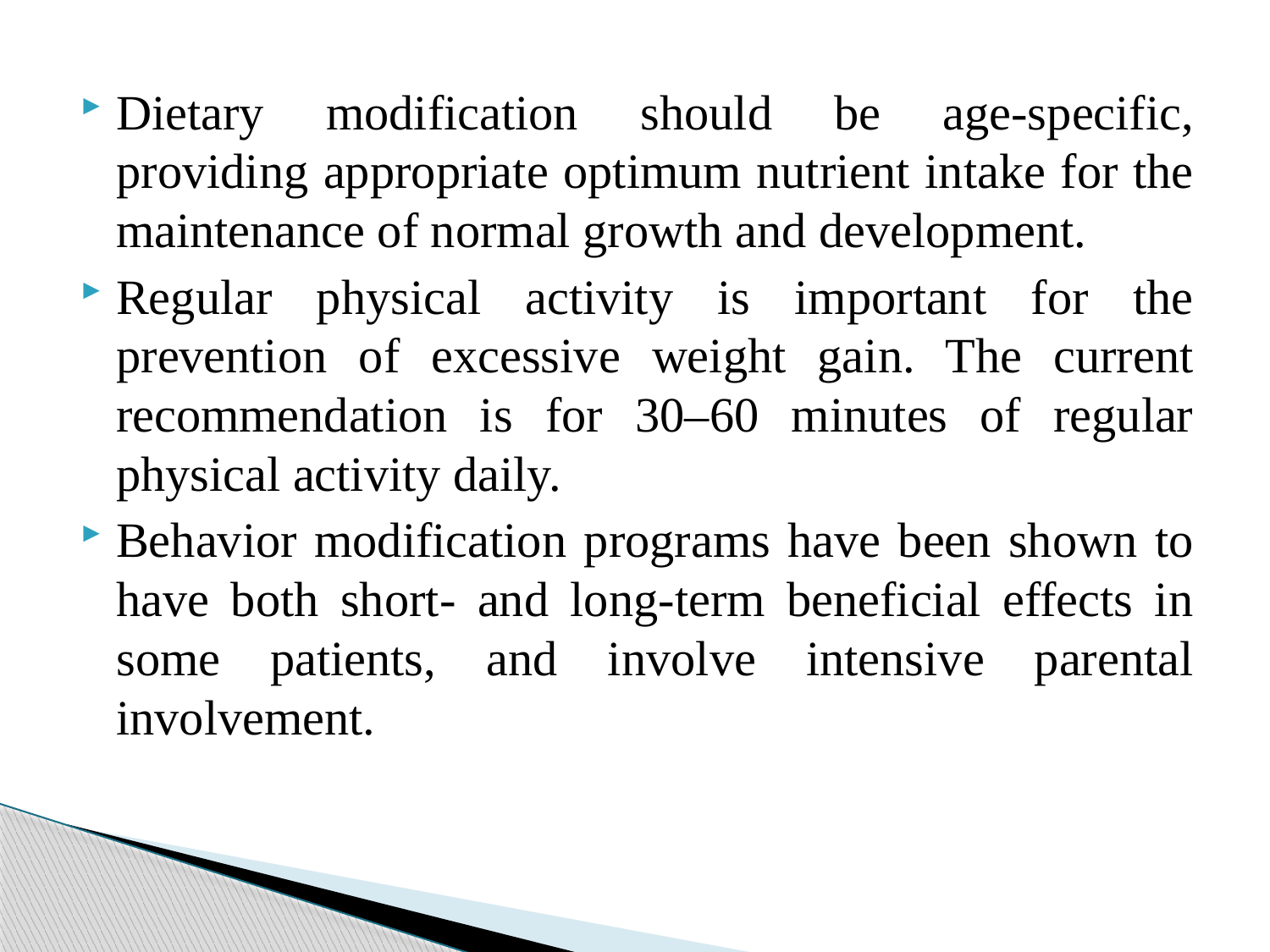

Dietary modification should be age-specific, providing appropriate optimum nutrient intake for the maintenance of normal growth and development.
Regular physical activity is important for the prevention of excessive weight gain. The current recommendation is for 30–60 minutes of regular physical activity daily.
Behavior modification programs have been shown to have both short- and long-term beneficial effects in some patients, and involve intensive parental involvement.